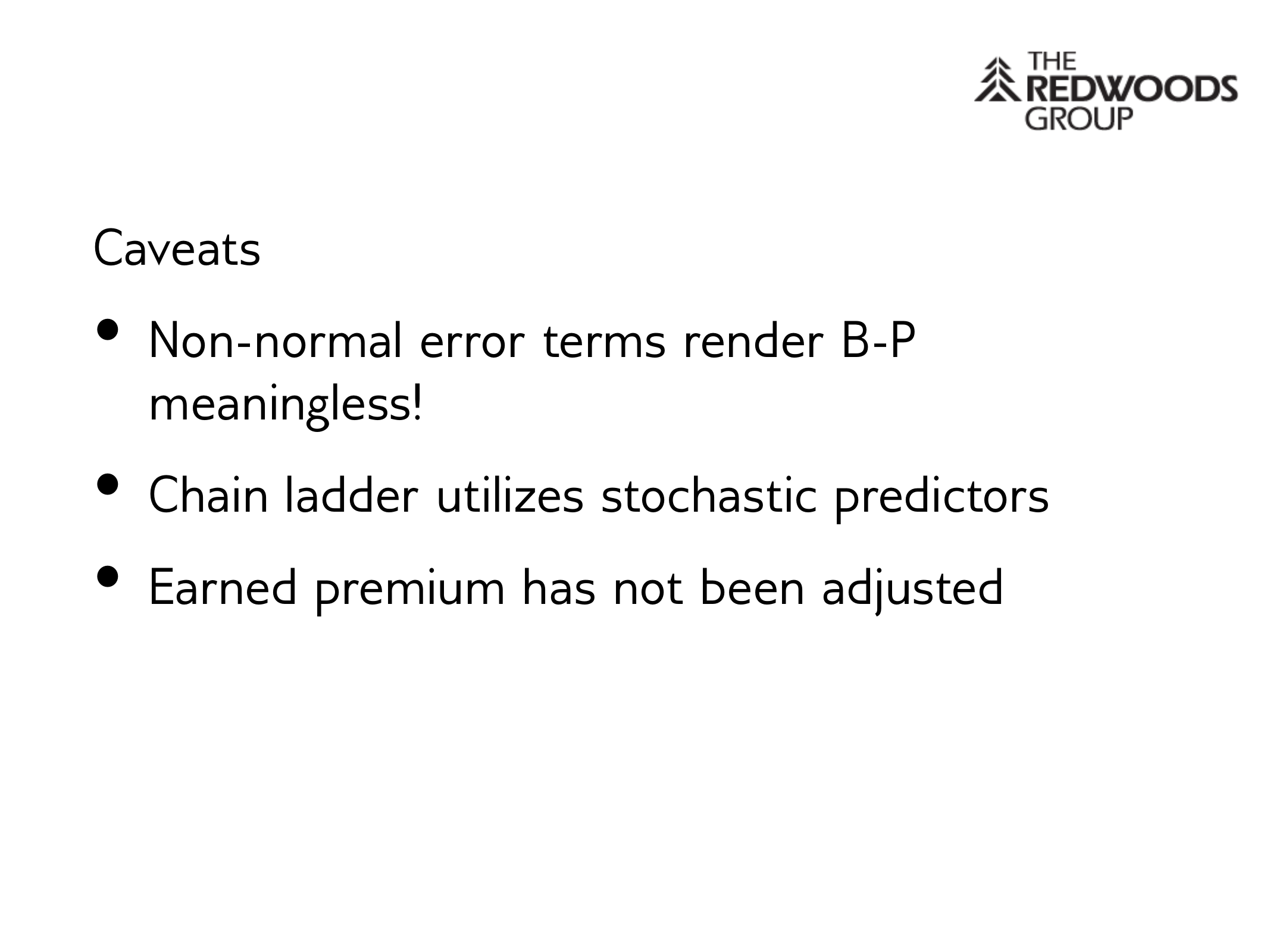

Caveats
Caveats
Non-normal error terms render B-P meaningless!
Chain ladder utilizes stochastic predictors
Earned premium has not been adjusted